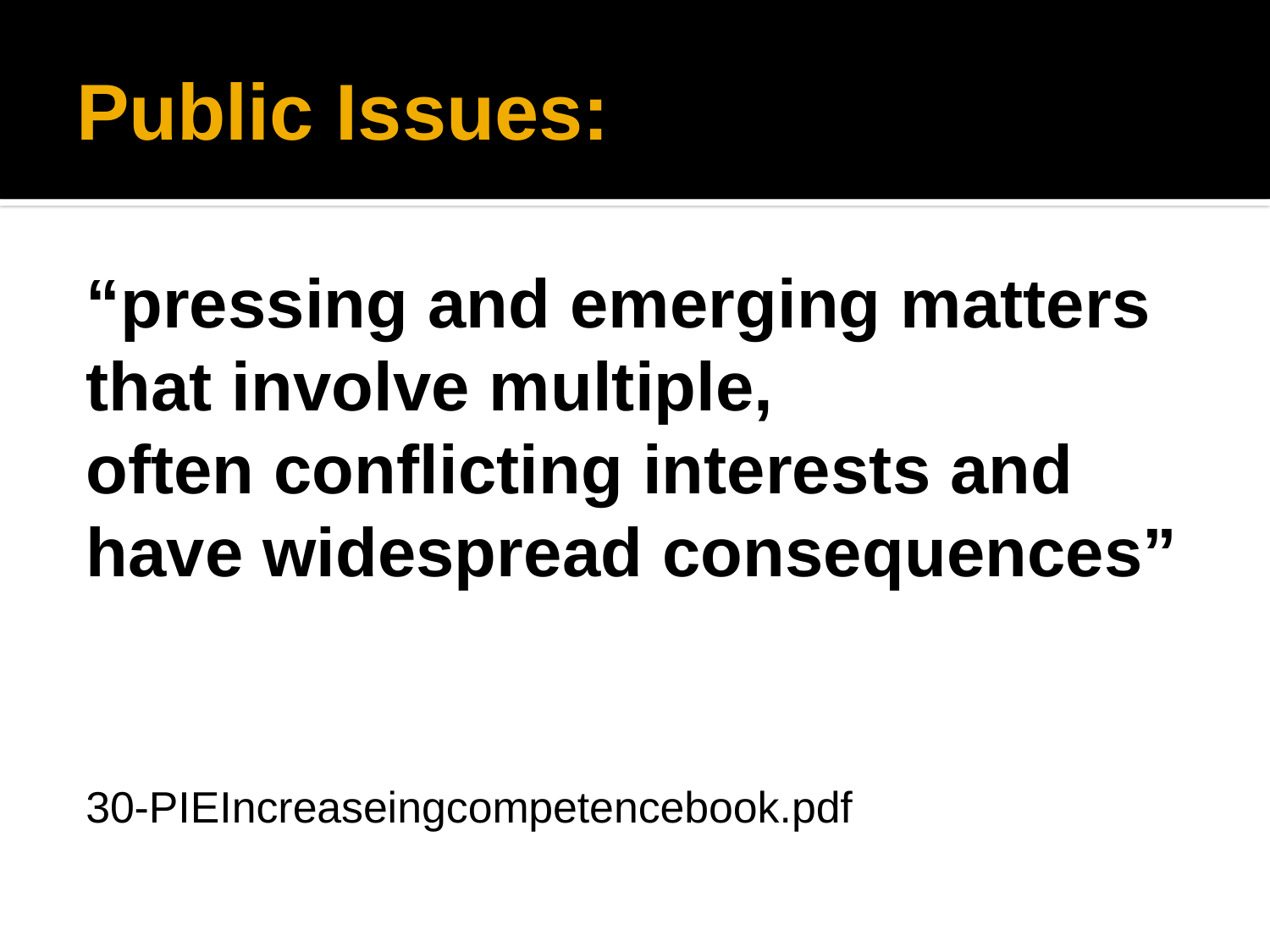

# Public Issues:
“pressing and emerging matters
that involve multiple,
often conflicting interests and
have widespread consequences”

30-PIEIncreaseingcompetencebook.pdf